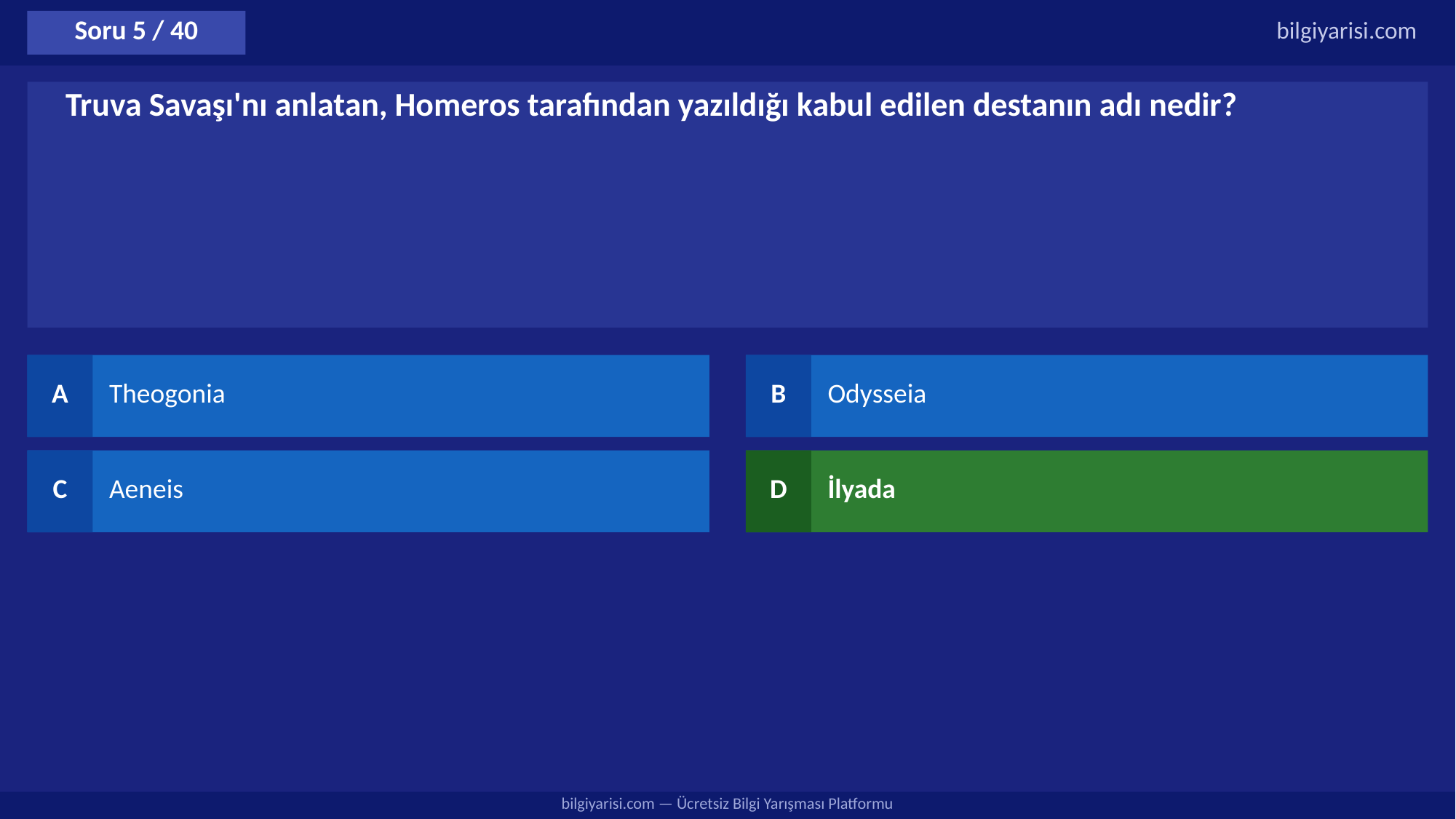

Soru 5 / 40
bilgiyarisi.com

Truva Savaşı'nı anlatan, Homeros tarafından yazıldığı kabul edilen destanın adı nedir?

A
Theogonia

B
Odysseia

C
Aeneis

D
İlyada
bilgiyarisi.com — Ücretsiz Bilgi Yarışması Platformu